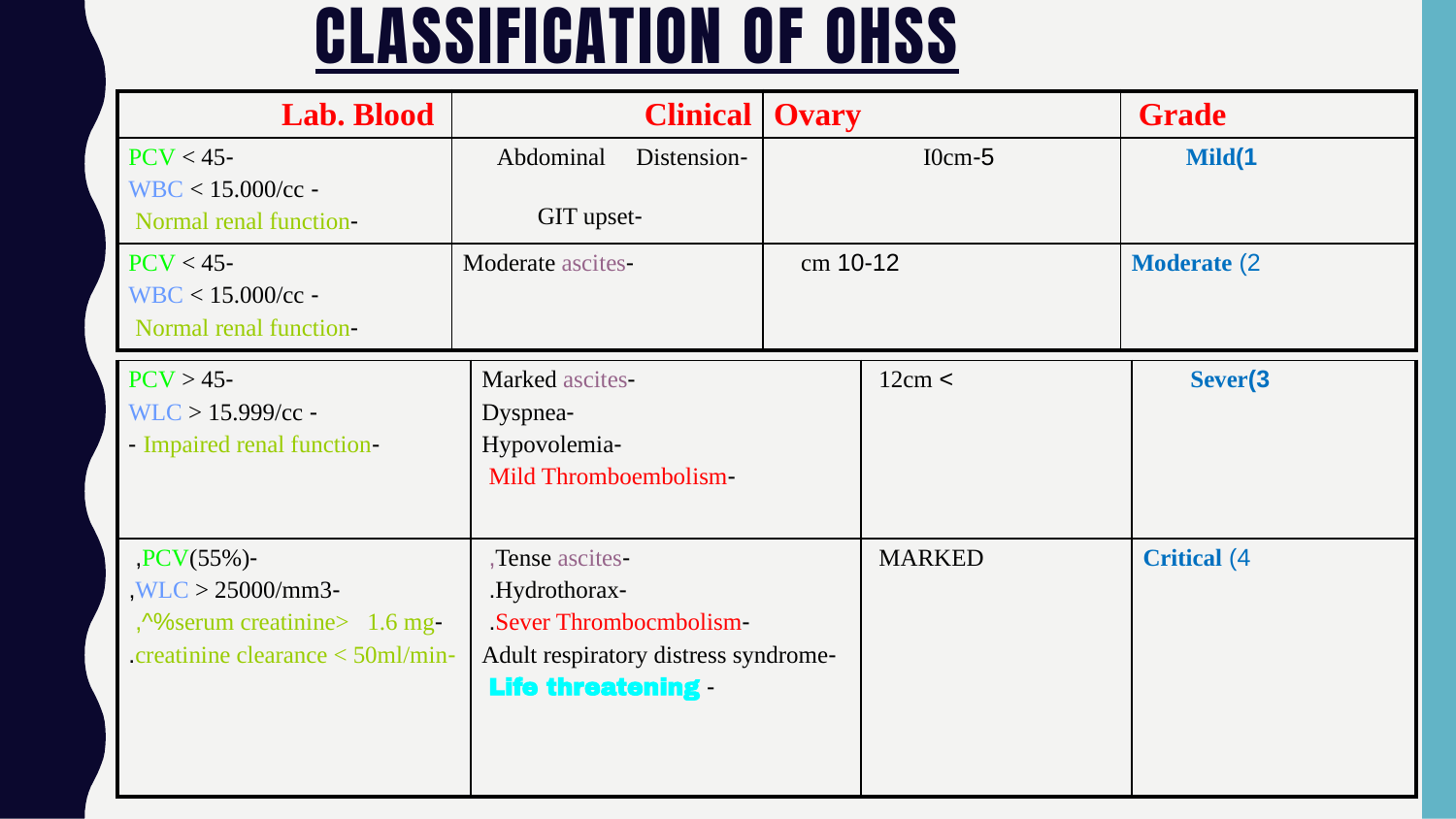

# classification of OHSS
| Lab. Blood | Clinical | Ovary | Grade |
| --- | --- | --- | --- |
| -PCV < 45 - WBC < 15.000/cc -Normal renal function | -Abdominal Distension -GIT upset | 5-I0cm | 1)Mild |
| -PCV < 45 - WBC < 15.000/cc -Normal renal function | -Moderate ascites | 10-12 cm | 2) Moderate |
| -PCV > 45 - WLC > 15.999/cc -Impaired renal function - | -Marked ascites -Dyspnea -Hypovolemia -Mild Thromboembolism | > 12cm | 3)Sever |
| --- | --- | --- | --- |
| -PCV(55%), -WLC > 25000/mm3, -serum creatinine> 1.6 mg%^, -creatinine clearance < 50ml/min. | -Tense ascites, -Hydrothorax. -Sever Thrombocmbolism. -Adult respiratory distress syndrome - Life threatening | MARKED | 4) Critical |